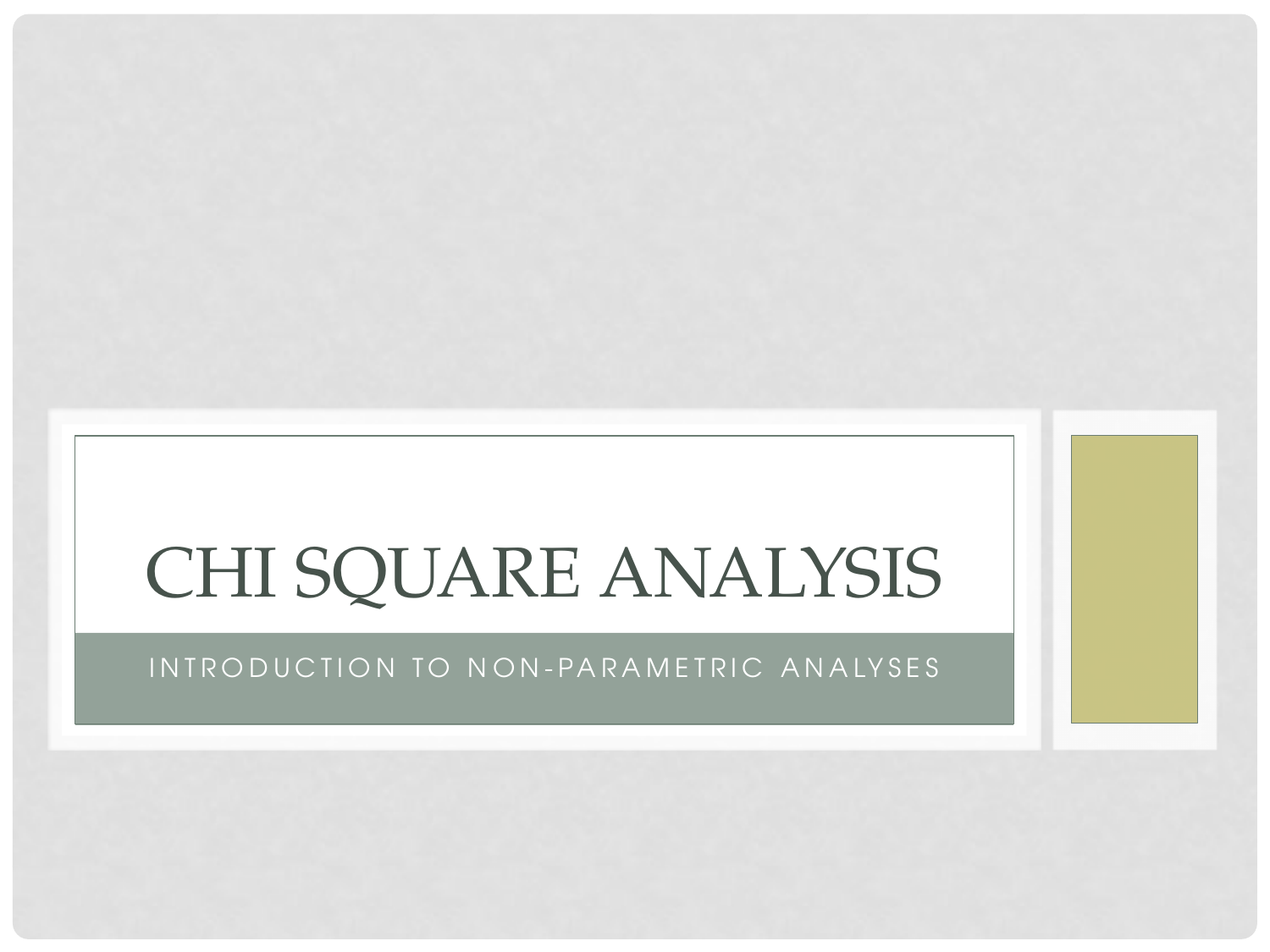

# Chi Square Analysis
Introduction to non-parametric analyses